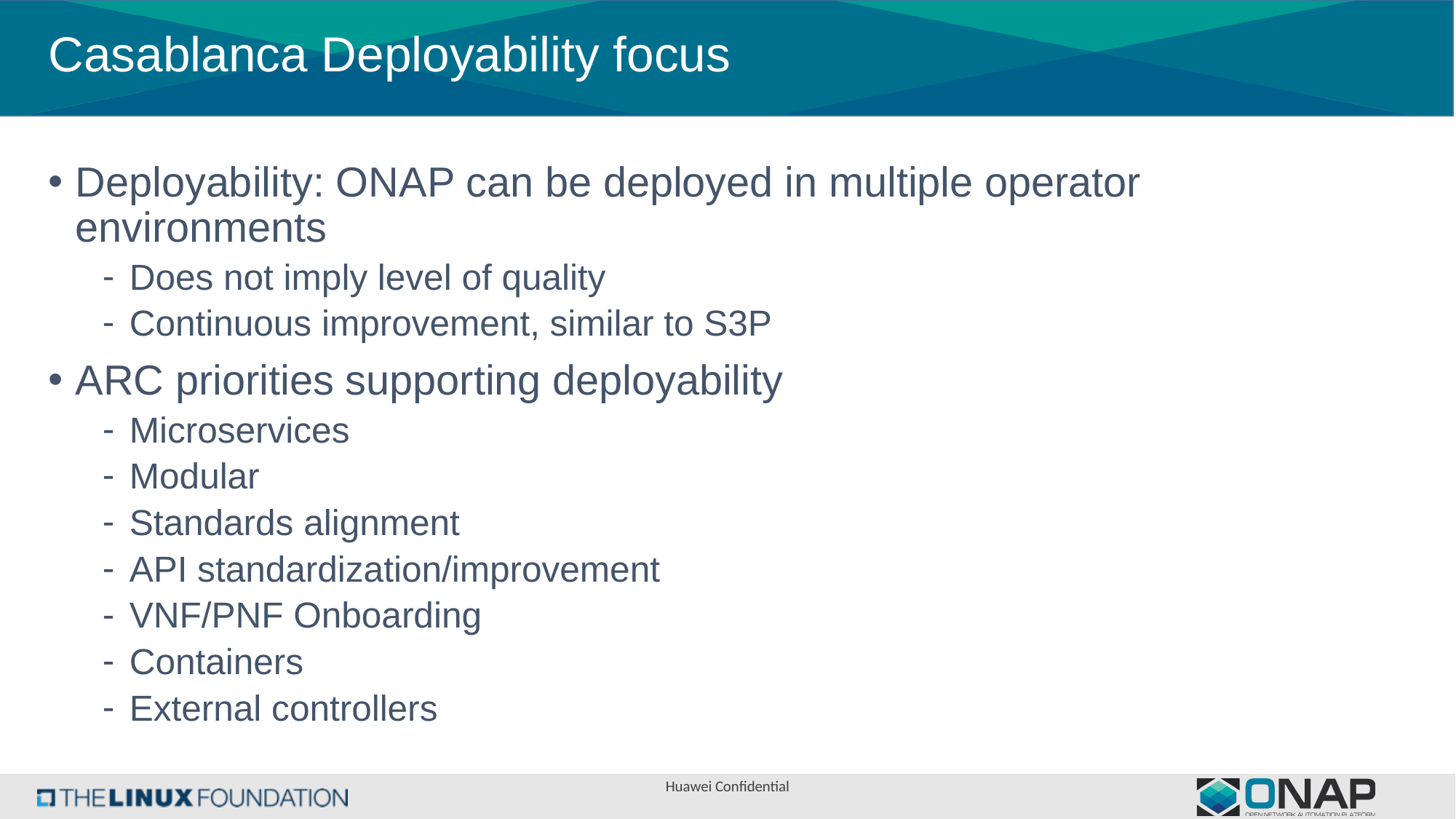

# Casablanca Deployability focus
Deployability: ONAP can be deployed in multiple operator environments
Does not imply level of quality
Continuous improvement, similar to S3P
ARC priorities supporting deployability
Microservices
Modular
Standards alignment
API standardization/improvement
VNF/PNF Onboarding
Containers
External controllers